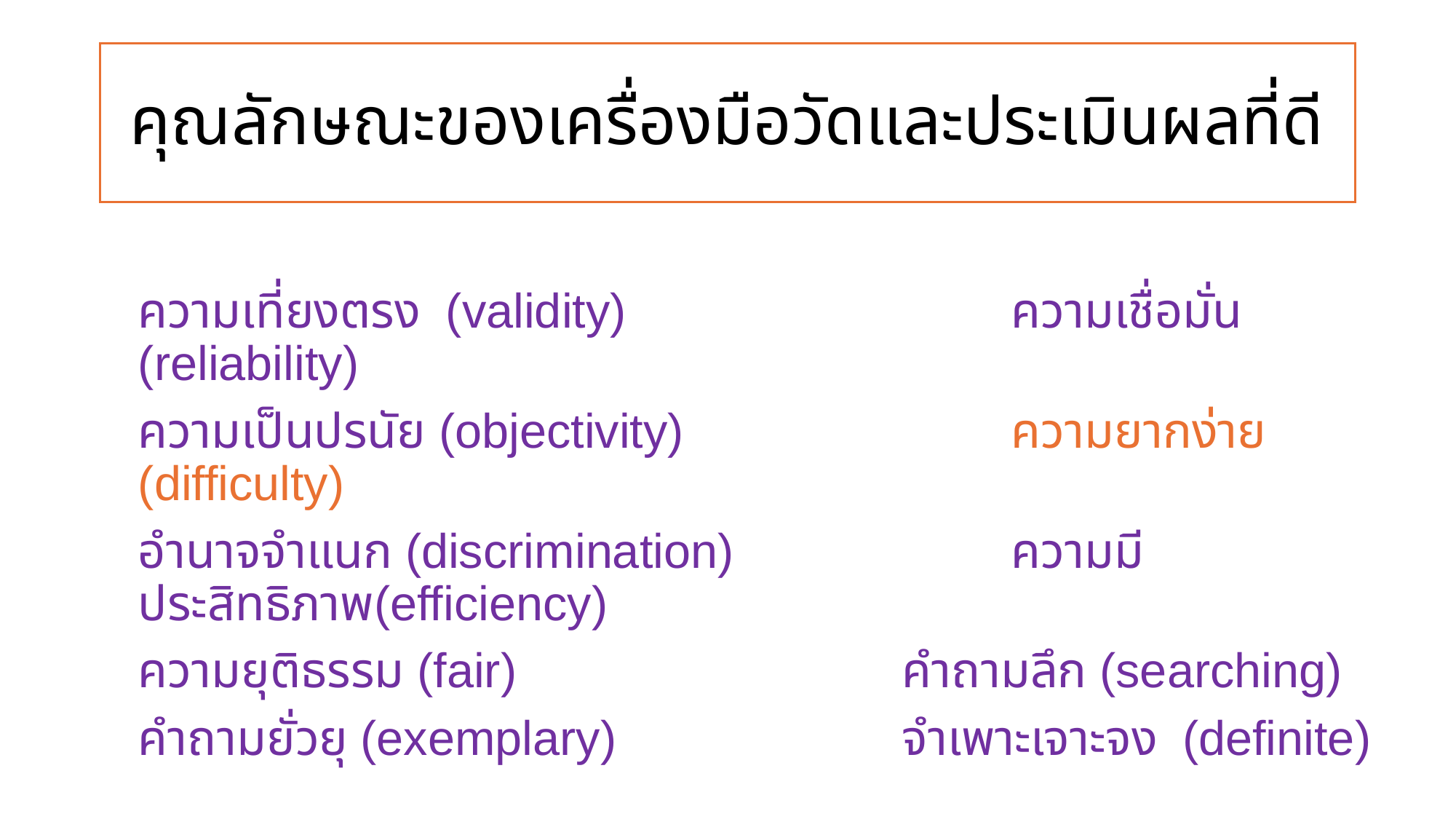

# คุณลักษณะของเครื่องมือวัดและประเมินผลที่ดี
ความเที่ยงตรง  (validity)				ความเชื่อมั่น (reliability)
ความเป็นปรนัย (objectivity)			ความยากง่าย  (difficulty)
อำนาจจำแนก (discrimination) 			ความมีประสิทธิภาพ(efficiency)
ความยุติธรรม (fair) 				คำถามลึก (searching)
คำถามยั่วยุ (exemplary) 			จำเพาะเจาะจง  (definite)